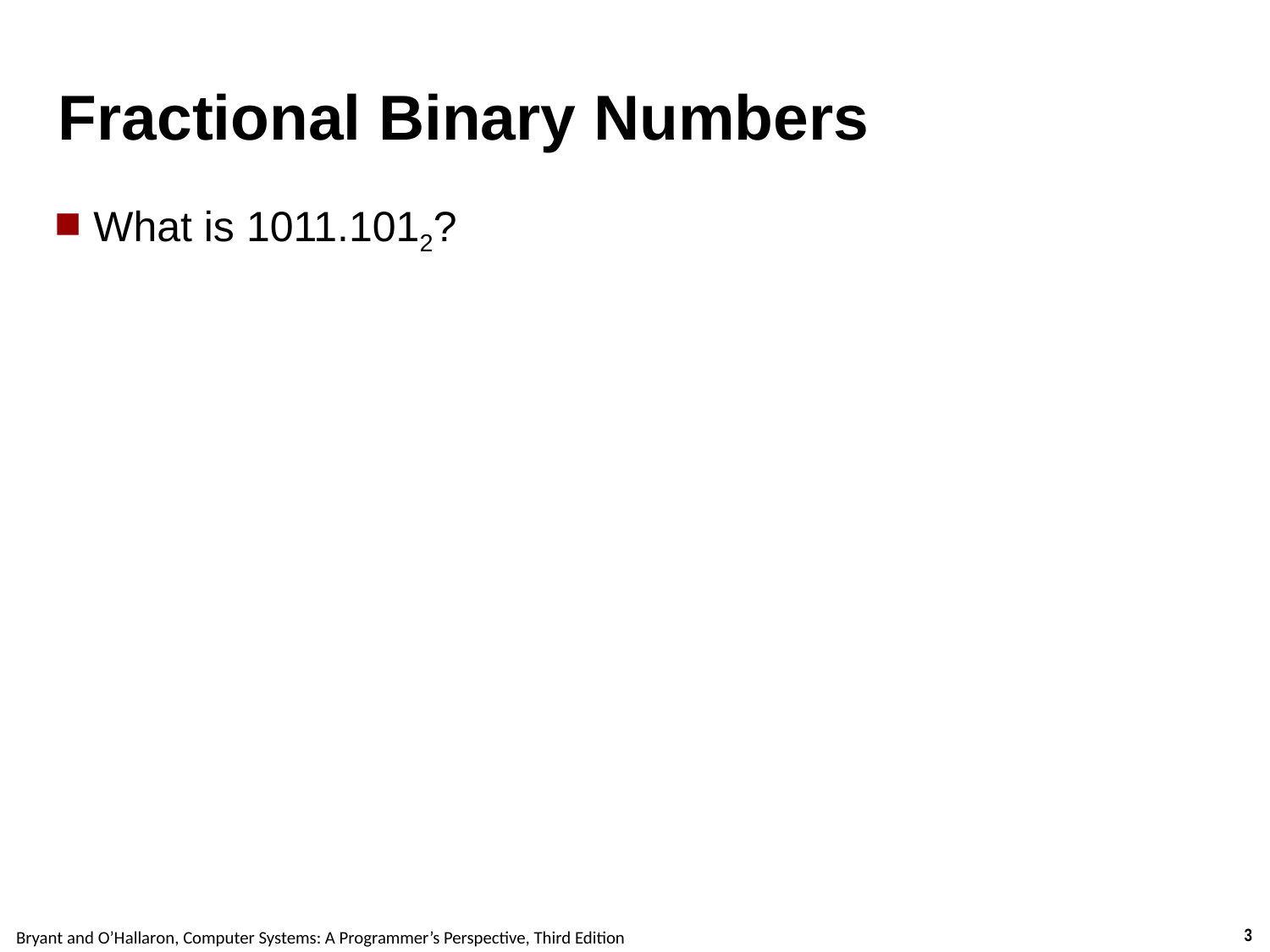

Carnegie Mellon
# Fractional Binary Numbers
What is 1011.1012?